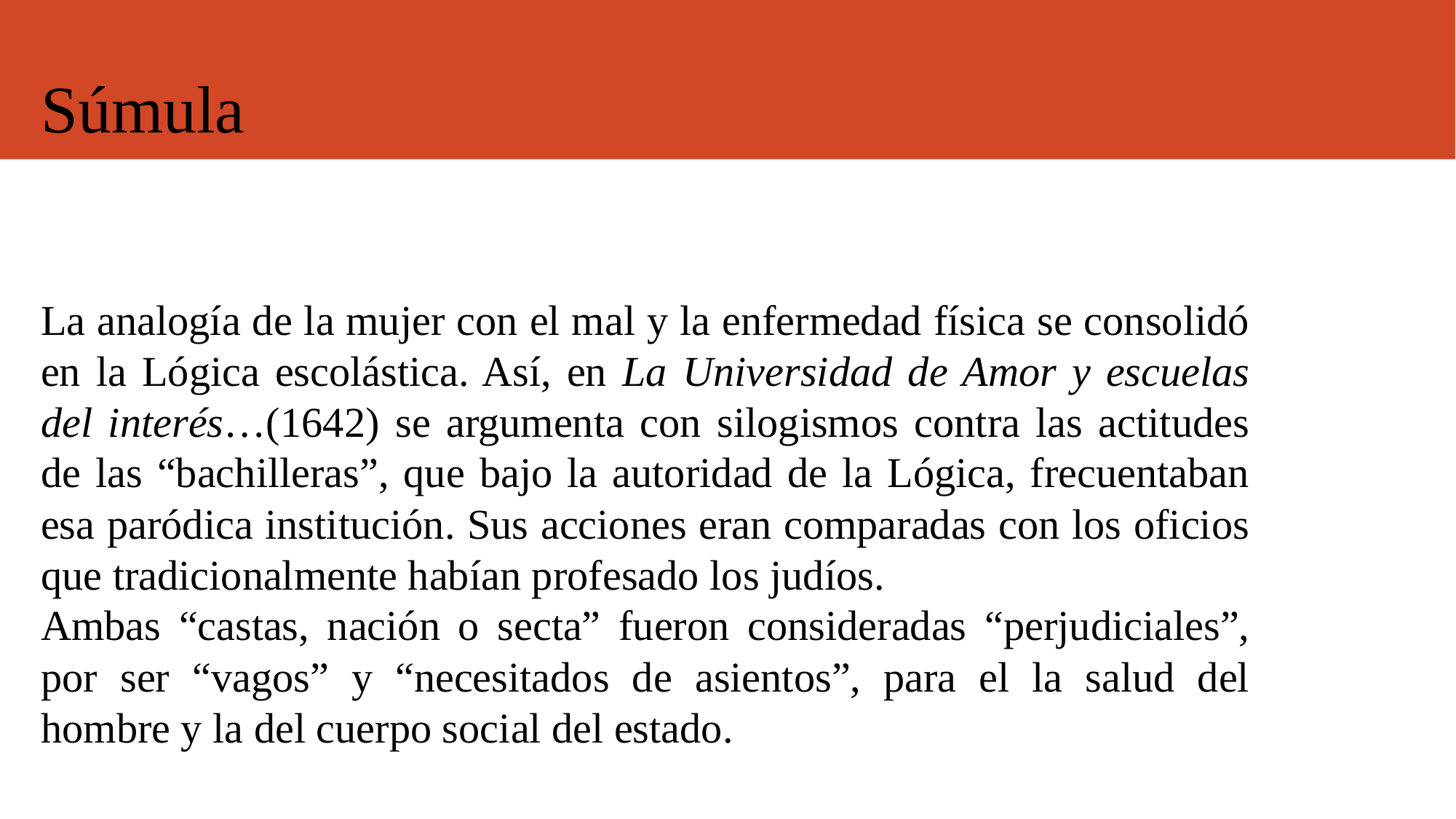

# Súmula
La analogía de la mujer con el mal y la enfermedad física se consolidó en la Lógica escolástica. Así, en La Universidad de Amor y escuelas del interés…(1642) se argumenta con silogismos contra las actitudes de las “bachilleras”, que bajo la autoridad de la Lógica, frecuentaban esa paródica institución. Sus acciones eran comparadas con los oficios que tradicionalmente habían profesado los judíos.
Ambas “castas, nación o secta” fueron consideradas “perjudiciales”, por ser “vagos” y “necesitados de asientos”, para el la salud del hombre y la del cuerpo social del estado.